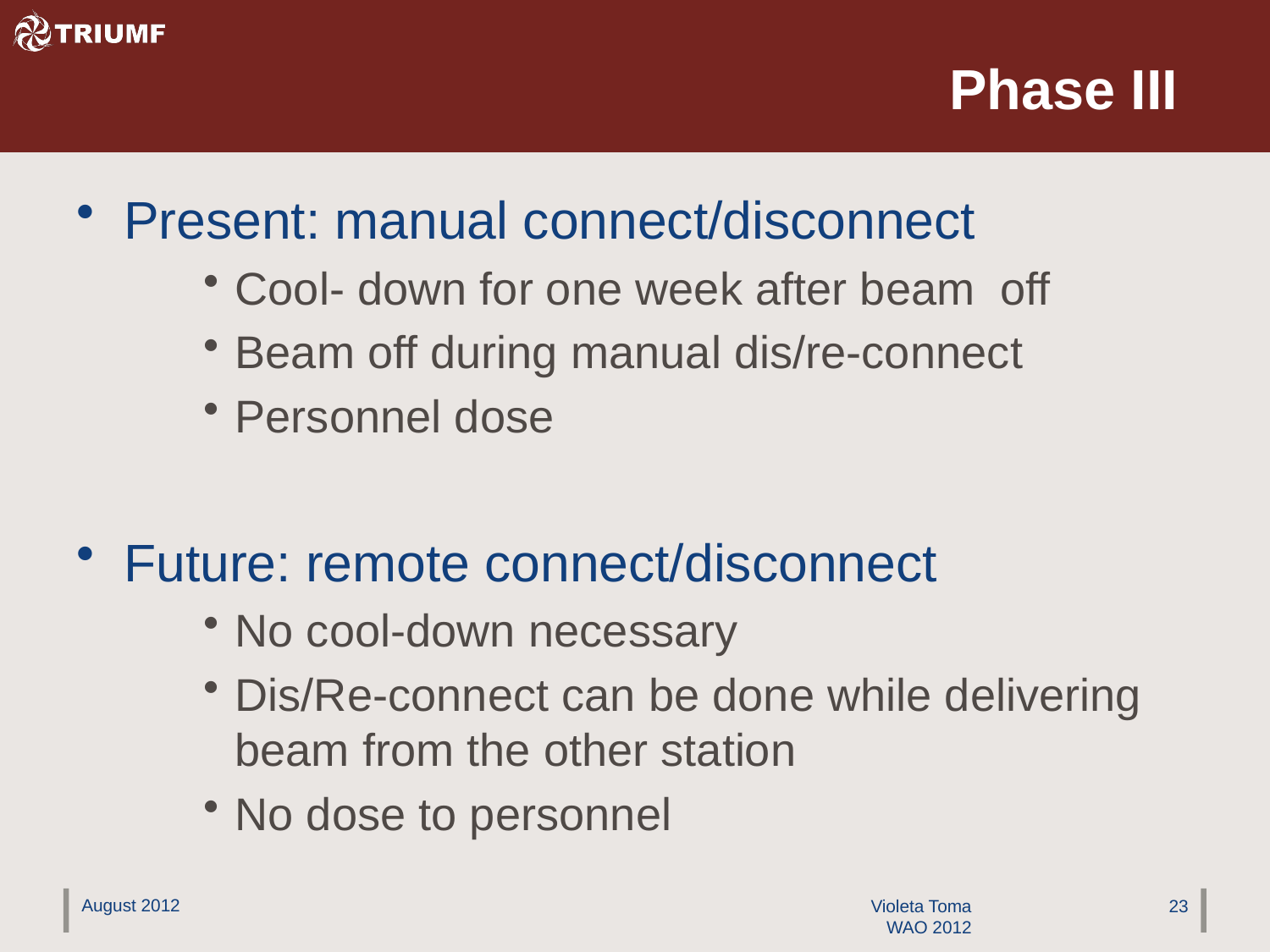

# Phase III
Present: manual connect/disconnect
Cool- down for one week after beam  off
Beam off during manual dis/re-connect
Personnel dose

Future: remote connect/disconnect
No cool-down necessary
Dis/Re-connect can be done while delivering beam from the other station
No dose to personnel

August 2012
Violeta Toma
WAO 2012
23